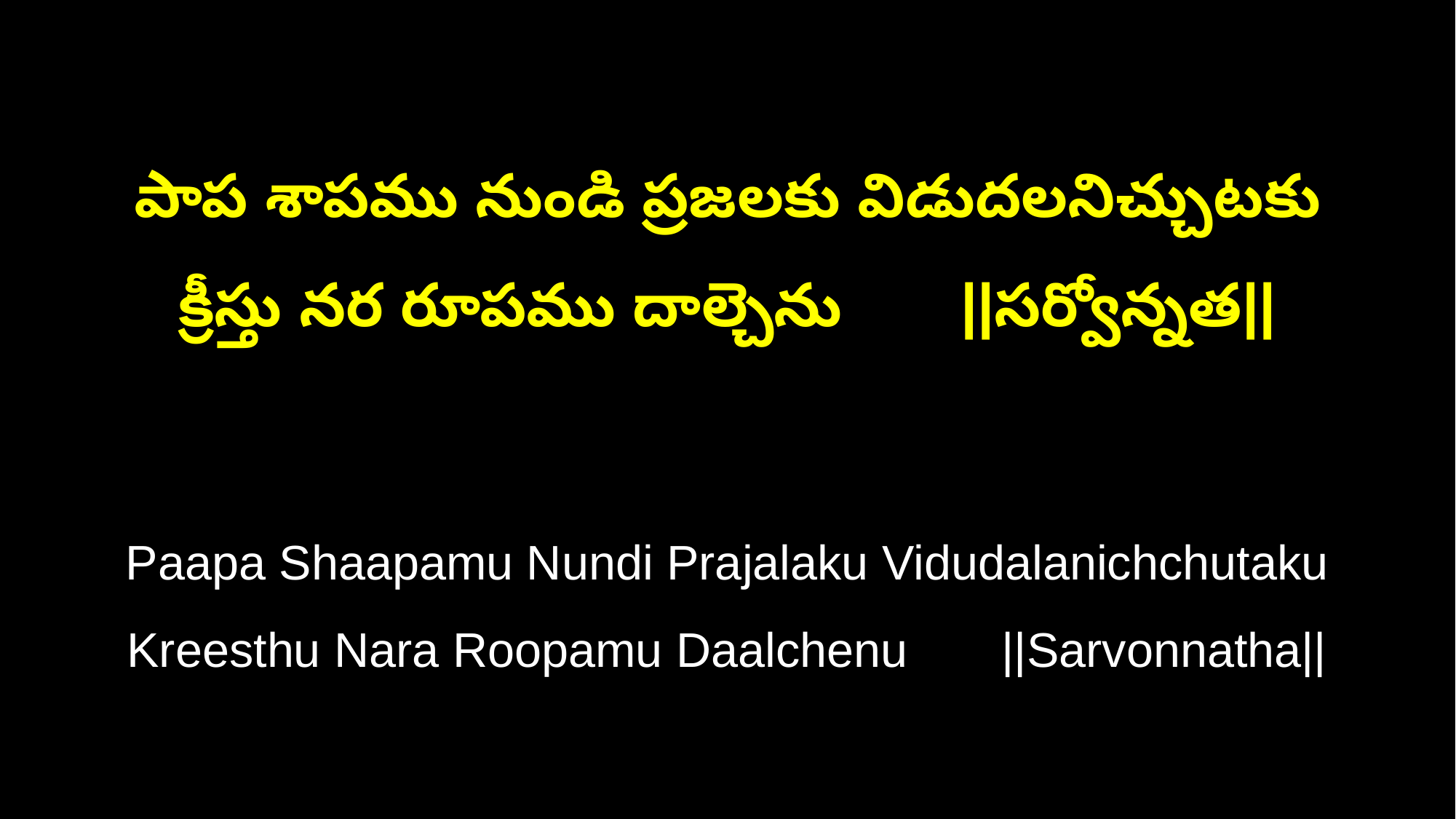

పాప శాపము నుండి ప్రజలకు విడుదలనిచ్చుటకు
క్రీస్తు నర రూపము దాల్చెను       ||సర్వోన్నత||
Paapa Shaapamu Nundi Prajalaku Vidudalanichchutaku
Kreesthu Nara Roopamu Daalchenu       ||Sarvonnatha||